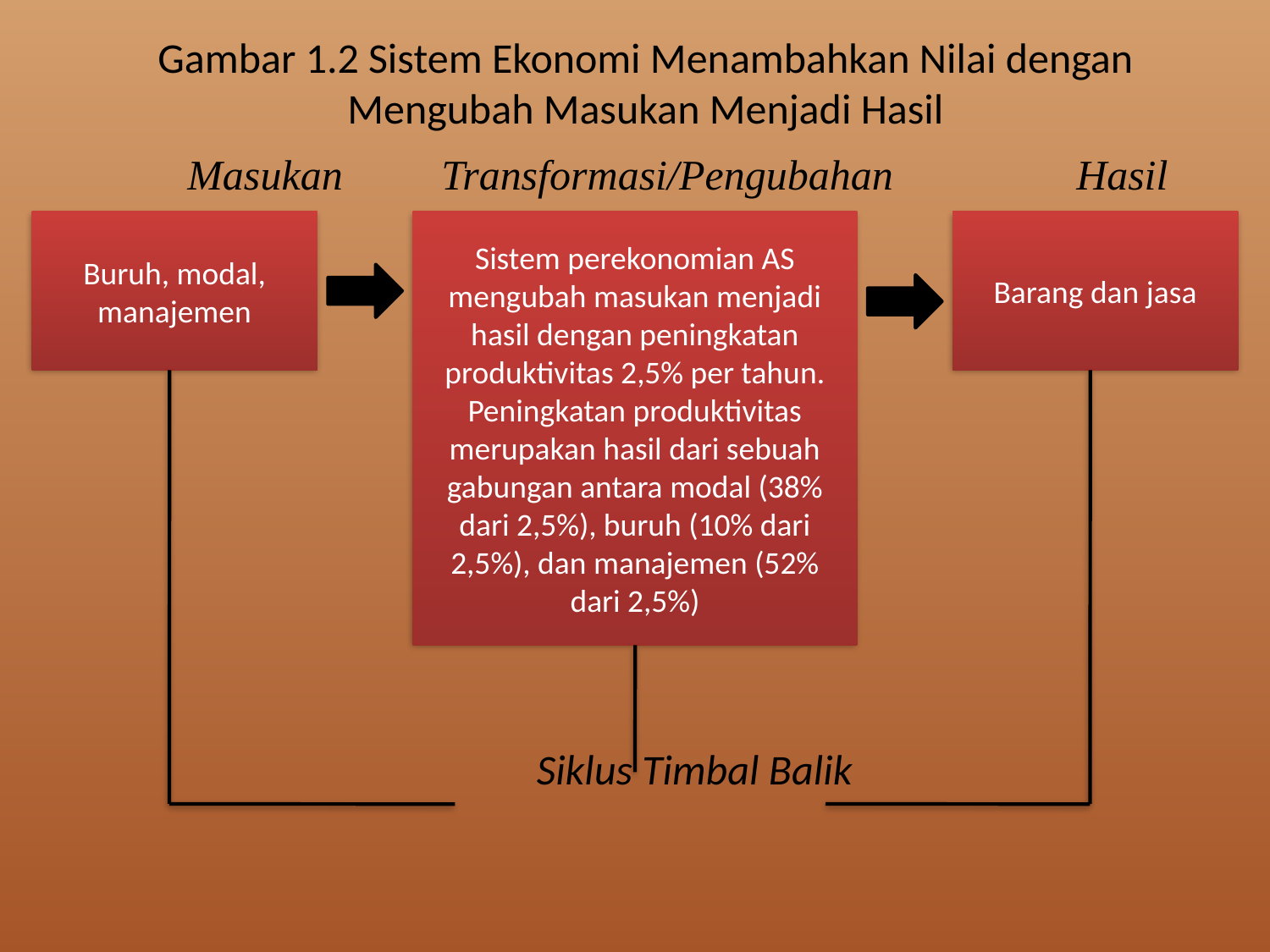

# Gambar 1.2 Sistem Ekonomi Menambahkan Nilai dengan Mengubah Masukan Menjadi Hasil
		Masukan	Transformasi/Pengubahan		Hasil

				          Siklus Timbal Balik
Buruh, modal, manajemen
Sistem perekonomian AS mengubah masukan menjadi hasil dengan peningkatan produktivitas 2,5% per tahun. Peningkatan produktivitas merupakan hasil dari sebuah gabungan antara modal (38% dari 2,5%), buruh (10% dari 2,5%), dan manajemen (52% dari 2,5%)
Barang dan jasa